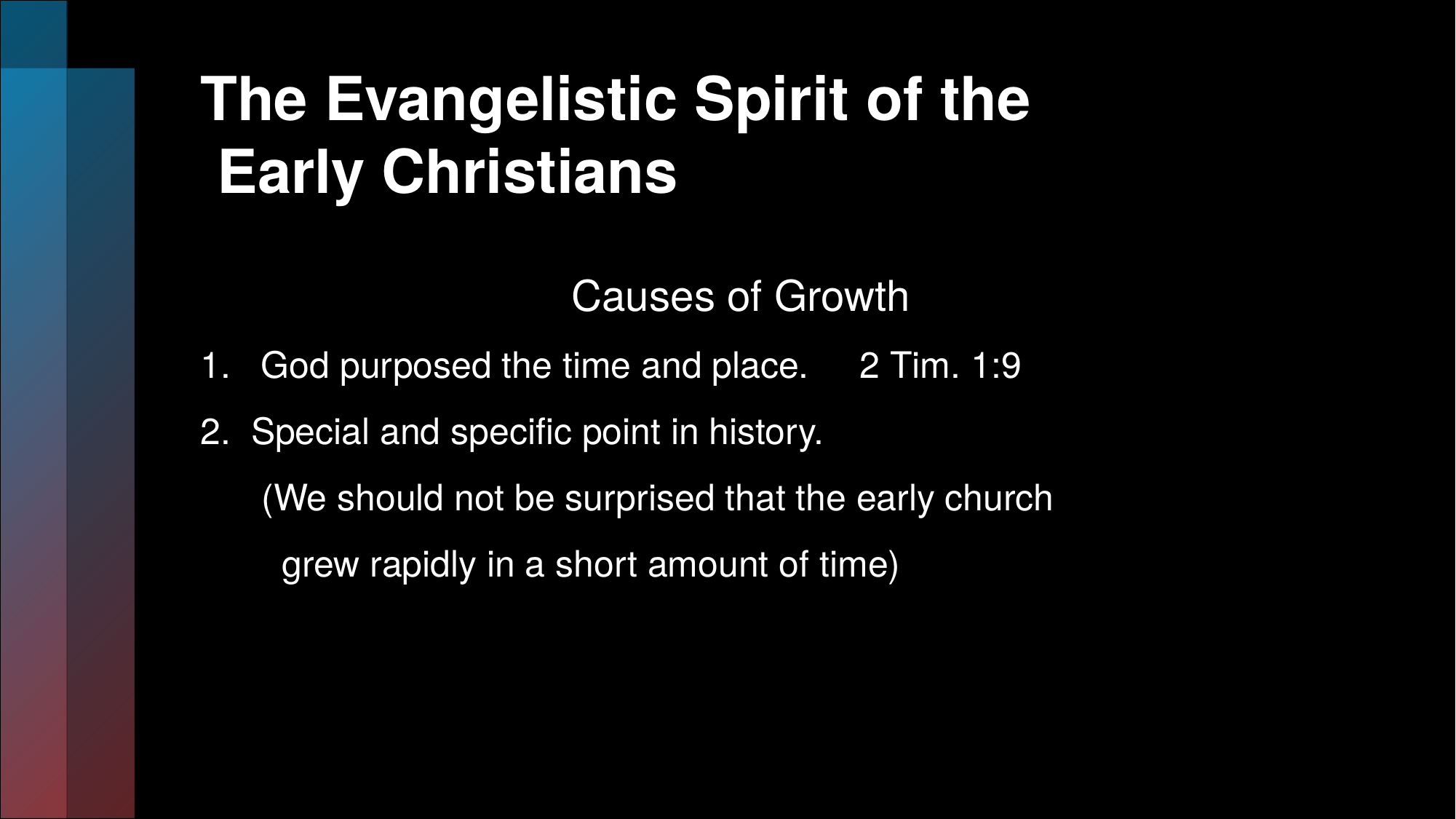

# The Evangelistic Spirit of the Early Christians
                                        Causes of Growth
1.   God purposed the time and place.     2 Tim. 1:9
2.  Special and specific point in history.
      (We should not be surprised that the early church
        grew rapidly in a short amount of time)